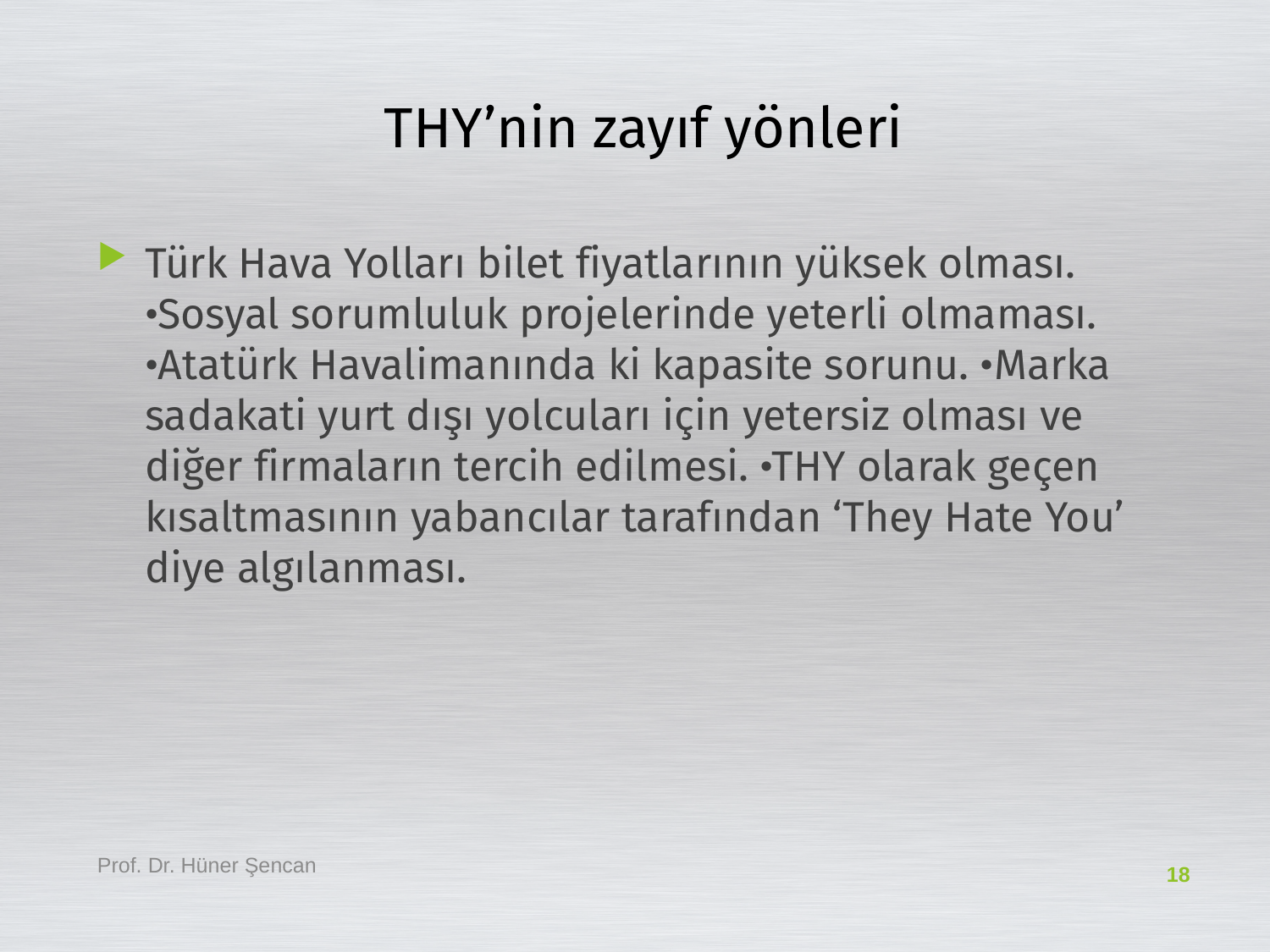

# THY’nin zayıf yönleri
Türk Hava Yolları bilet fiyatlarının yüksek olması. •Sosyal sorumluluk projelerinde yeterli olmaması. •Atatürk Havalimanında ki kapasite sorunu. •Marka sadakati yurt dışı yolcuları için yetersiz olması ve diğer firmaların tercih edilmesi. •THY olarak geçen kısaltmasının yabancılar tarafından ‘They Hate You’ diye algılanması.
Prof. Dr. Hüner Şencan
18